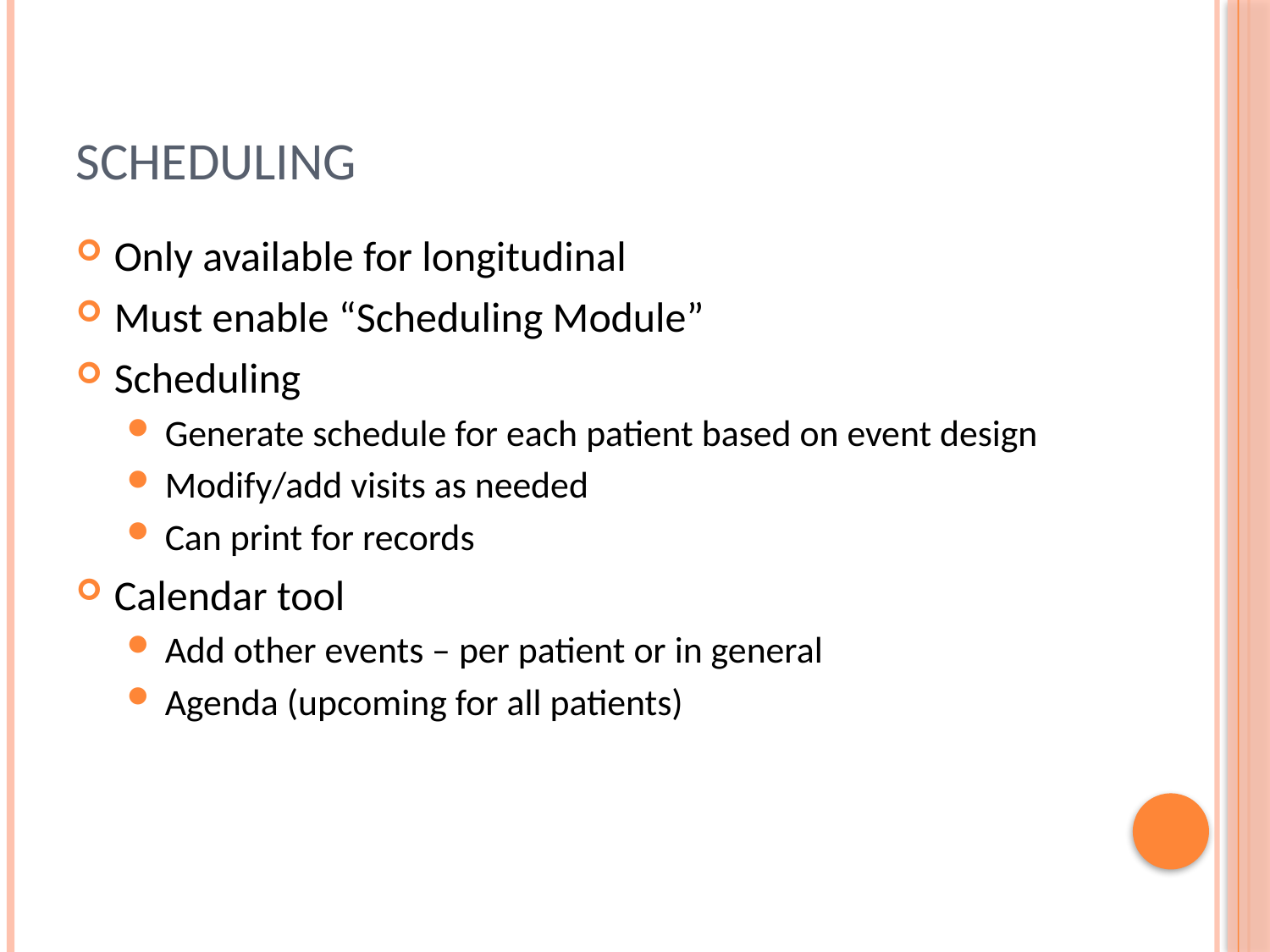

# Scheduling
Only available for longitudinal
Must enable “Scheduling Module”
Scheduling
Generate schedule for each patient based on event design
Modify/add visits as needed
Can print for records
Calendar tool
Add other events – per patient or in general
Agenda (upcoming for all patients)